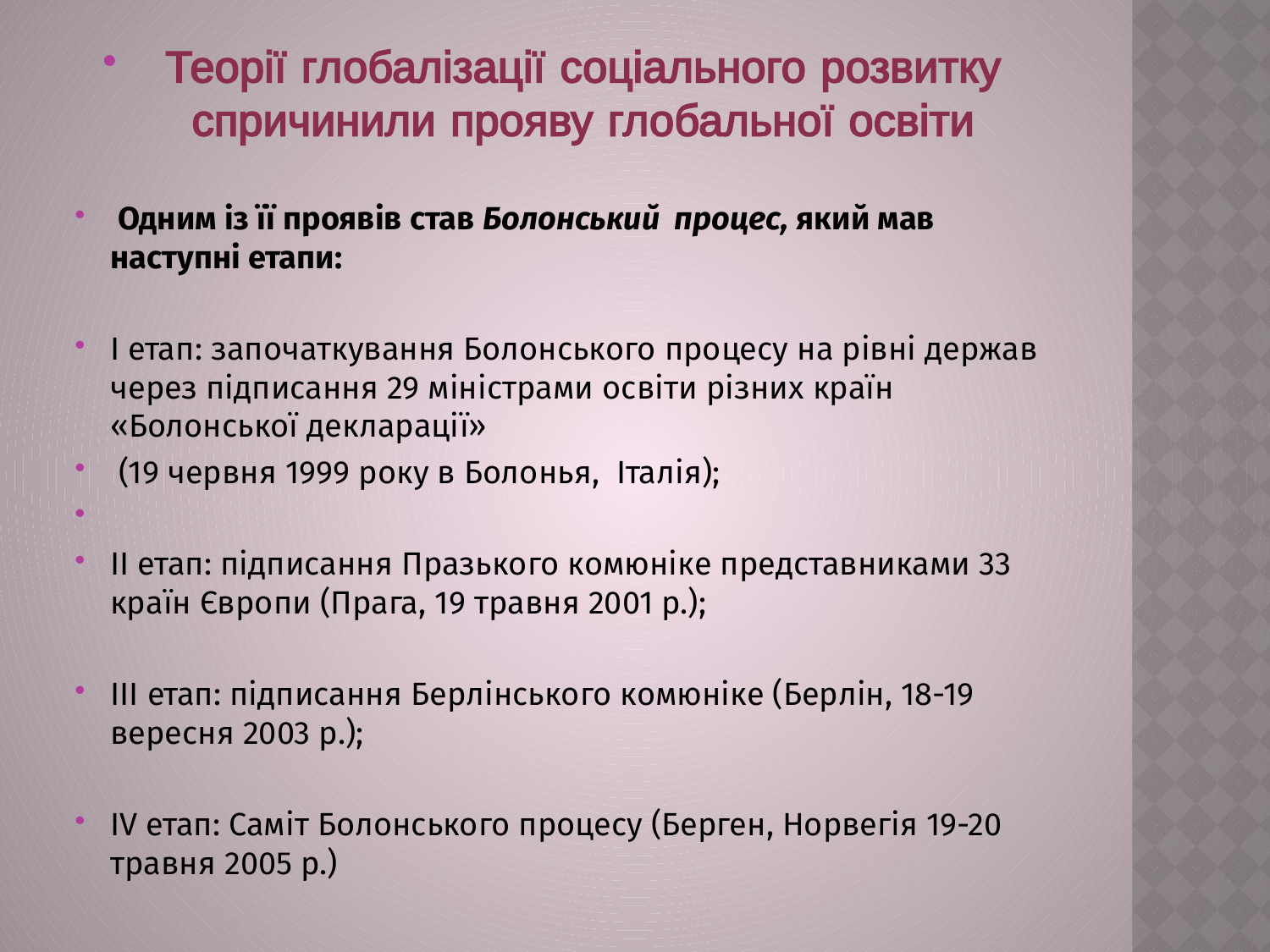

Теорії глобалізації соціального розвитку спричинили прояву глобальної освіти

 Одним із її проявів став Болонський  процес, який мав наступні етапи:

І етап: започаткування Болонського процесу на рівні держав через підписання 29 міністрами освіти різних країн «Болонської декларації»
 (19 червня 1999 року в Болонья,  Італія);

ІІ етап: підписання Празького комюніке представниками 33 країн Європи (Прага, 19 травня 2001 р.);

ІІІ етап: підписання Берлінського комюніке (Берлін, 18-19 вересня 2003 р.);

ІV етап: Саміт Болонського процесу (Берген, Норвегія 19-20 травня 2005 р.)